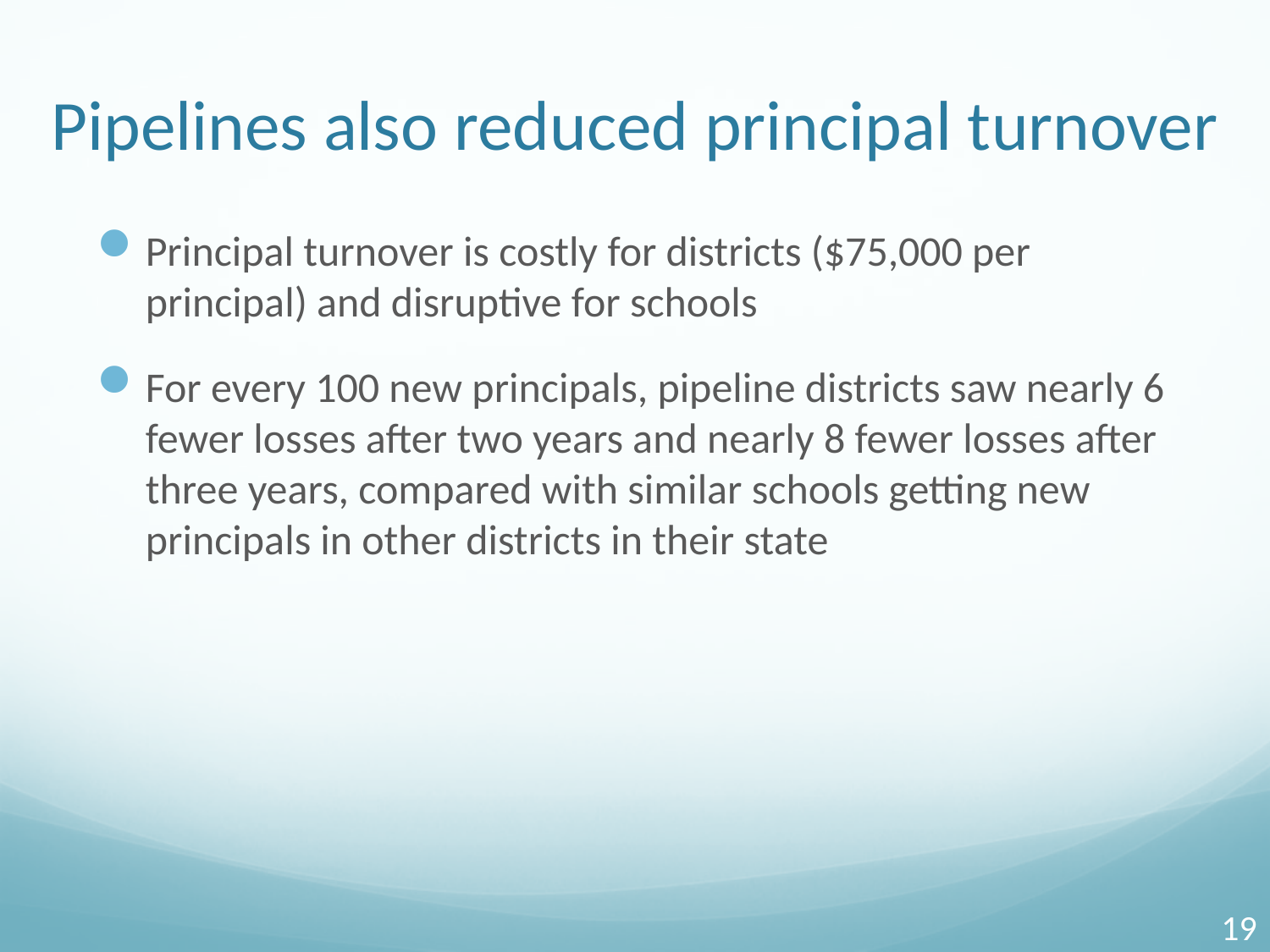

# Pipelines also reduced principal turnover
Principal turnover is costly for districts ($75,000 per principal) and disruptive for schools
For every 100 new principals, pipeline districts saw nearly 6 fewer losses after two years and nearly 8 fewer losses after three years, compared with similar schools getting new principals in other districts in their state
19